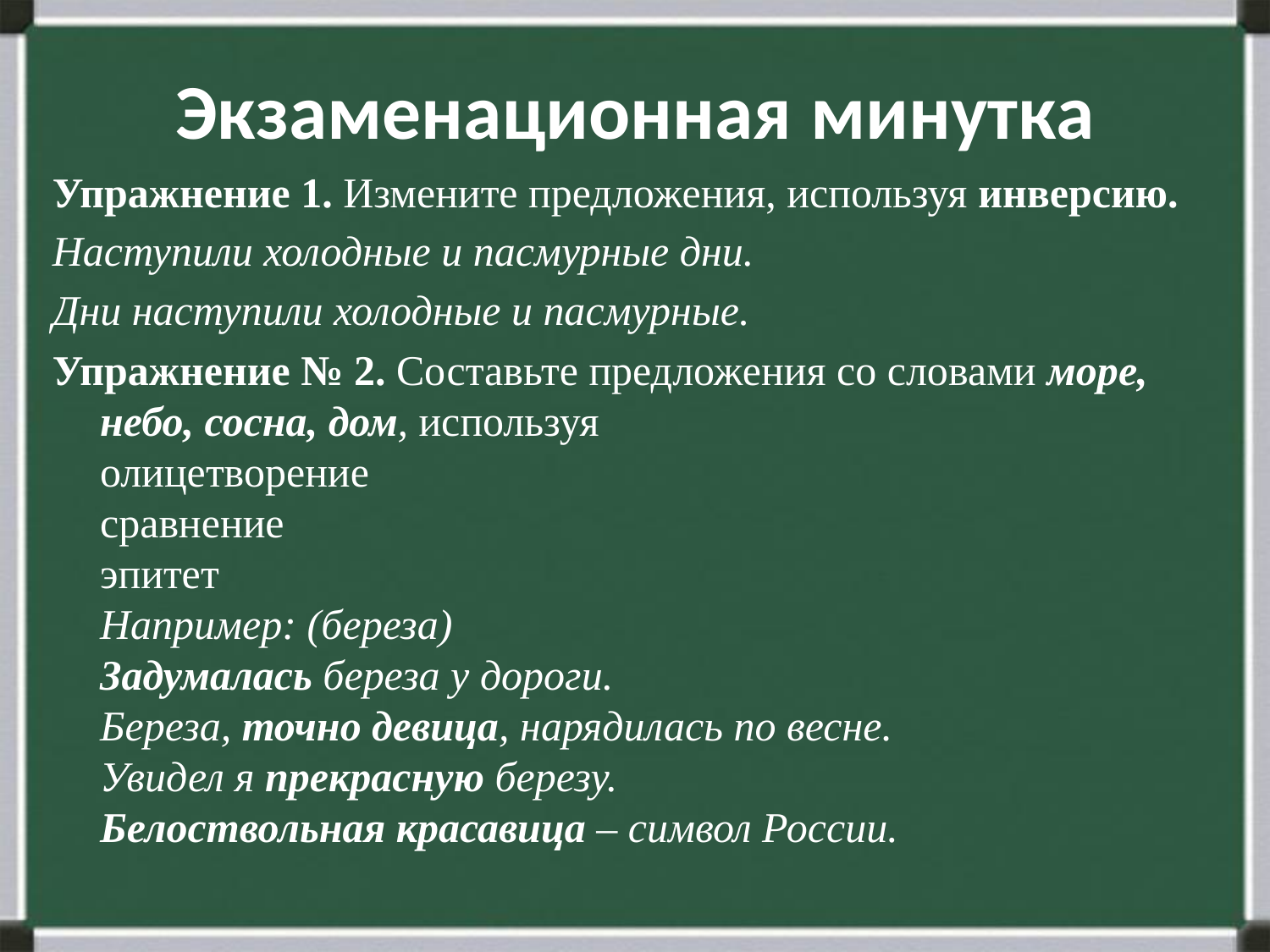

# Экзаменационная минутка
Упражнение 1. Измените предложения, используя инверсию.
Наступили холодные и пасмурные дни.
Дни наступили холодные и пасмурные.
Упражнение № 2. Составьте предложения со словами море, небо, сосна, дом, используя  
олицетворение 
сравнение
эпитет     
Например: (береза) 
Задумалась береза у дороги.   
Береза, точно девица, нарядилась по весне.    
Увидел я прекрасную березу.   
Белоствольная красавица – символ России.